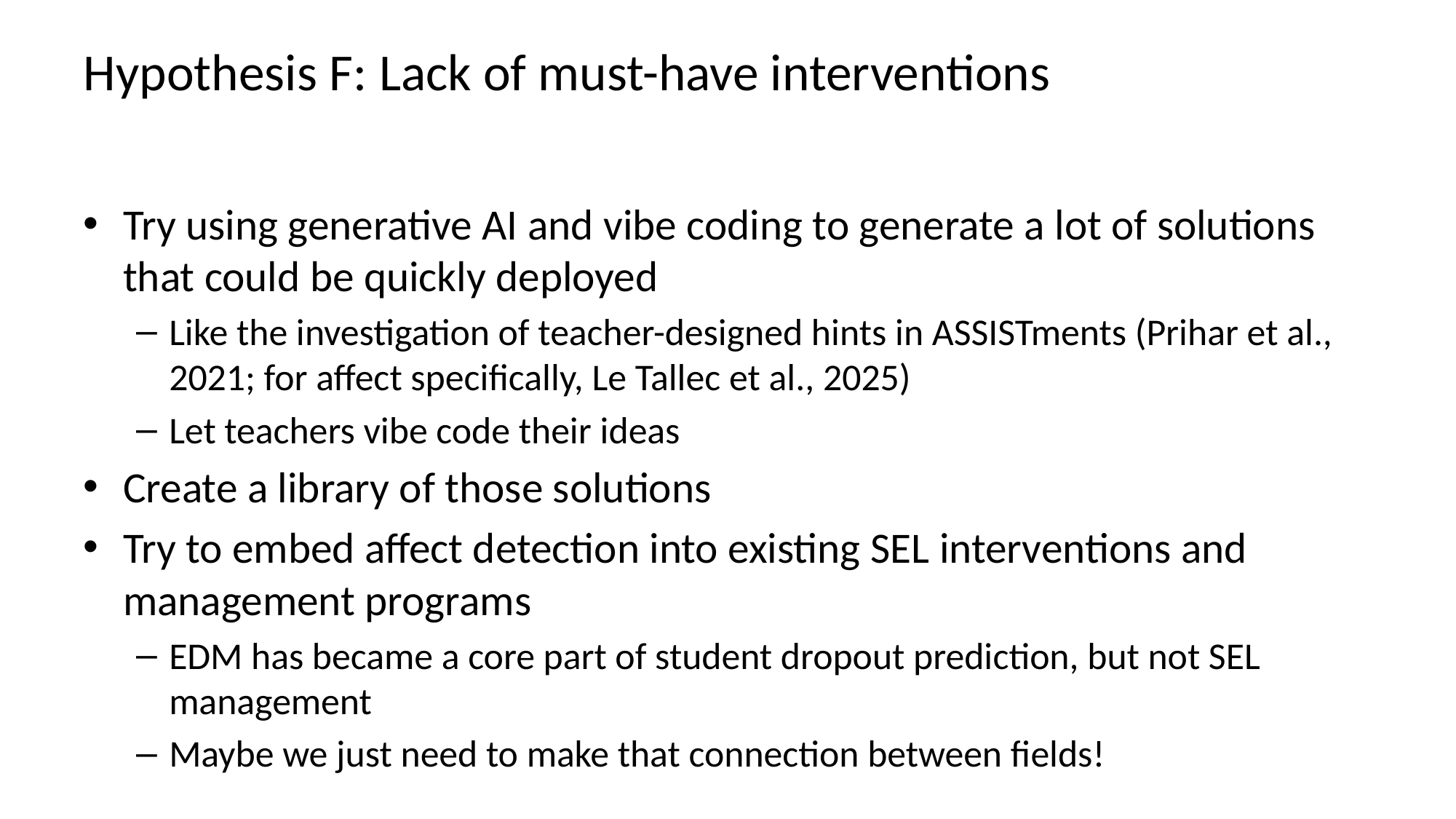

# Hypothesis F: Lack of must-have interventions
Try using generative AI and vibe coding to generate a lot of solutions that could be quickly deployed
Like the investigation of teacher-designed hints in ASSISTments (Prihar et al., 2021; for affect specifically, Le Tallec et al., 2025)
Let teachers vibe code their ideas
Create a library of those solutions
Try to embed affect detection into existing SEL interventions and management programs
EDM has became a core part of student dropout prediction, but not SEL management
Maybe we just need to make that connection between fields!